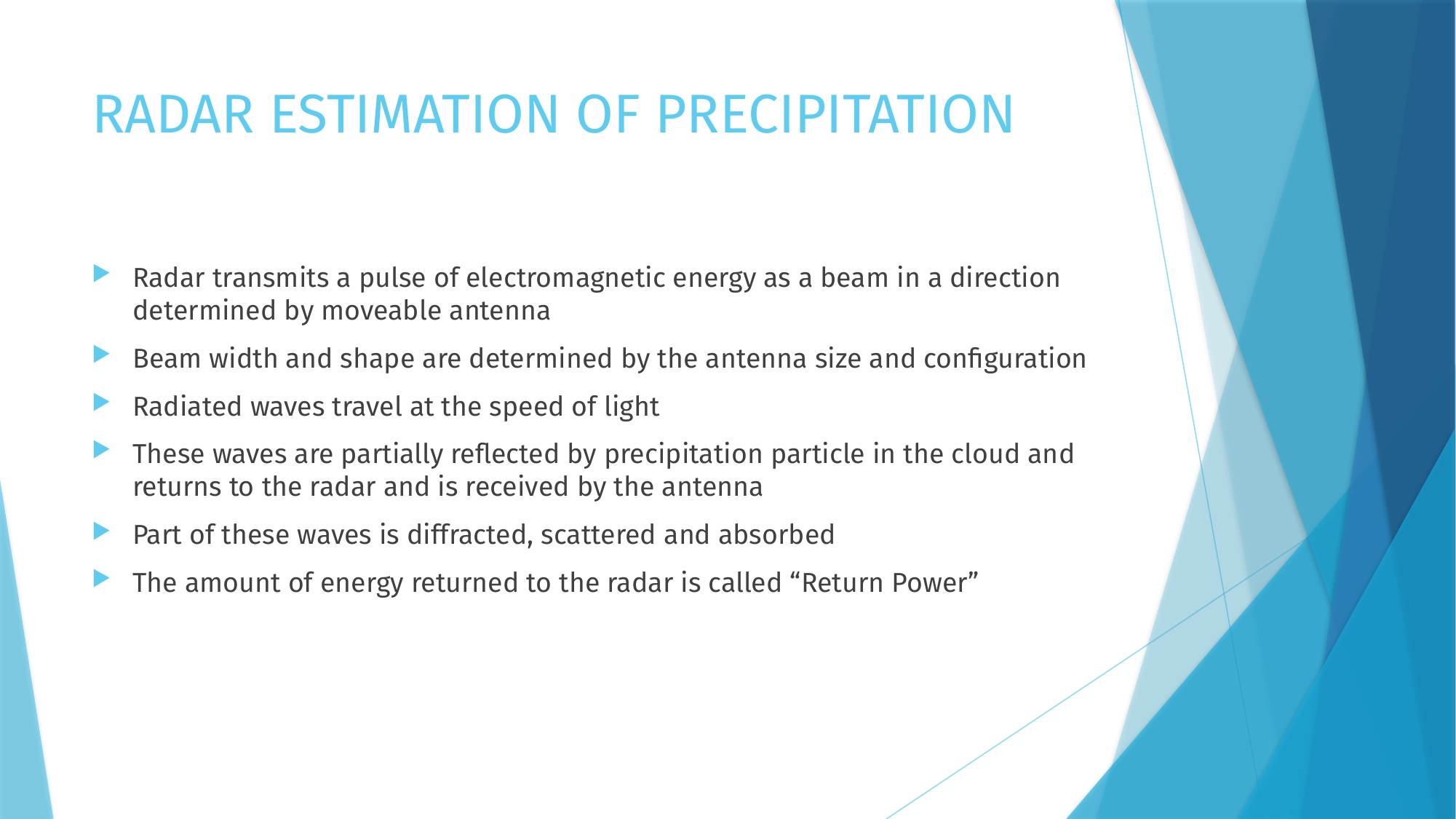

# RADAR ESTIMATION OF PRECIPITATION

Radar transmits a pulse of electromagnetic energy as a beam in a direction determined by moveable antenna
Beam width and shape are determined by the antenna size and configuration
Radiated waves travel at the speed of light
These waves are partially reflected by precipitation particle in the cloud and returns to the radar and is received by the antenna
Part of these waves is diffracted, scattered and absorbed
The amount of energy returned to the radar is called “Return Power”